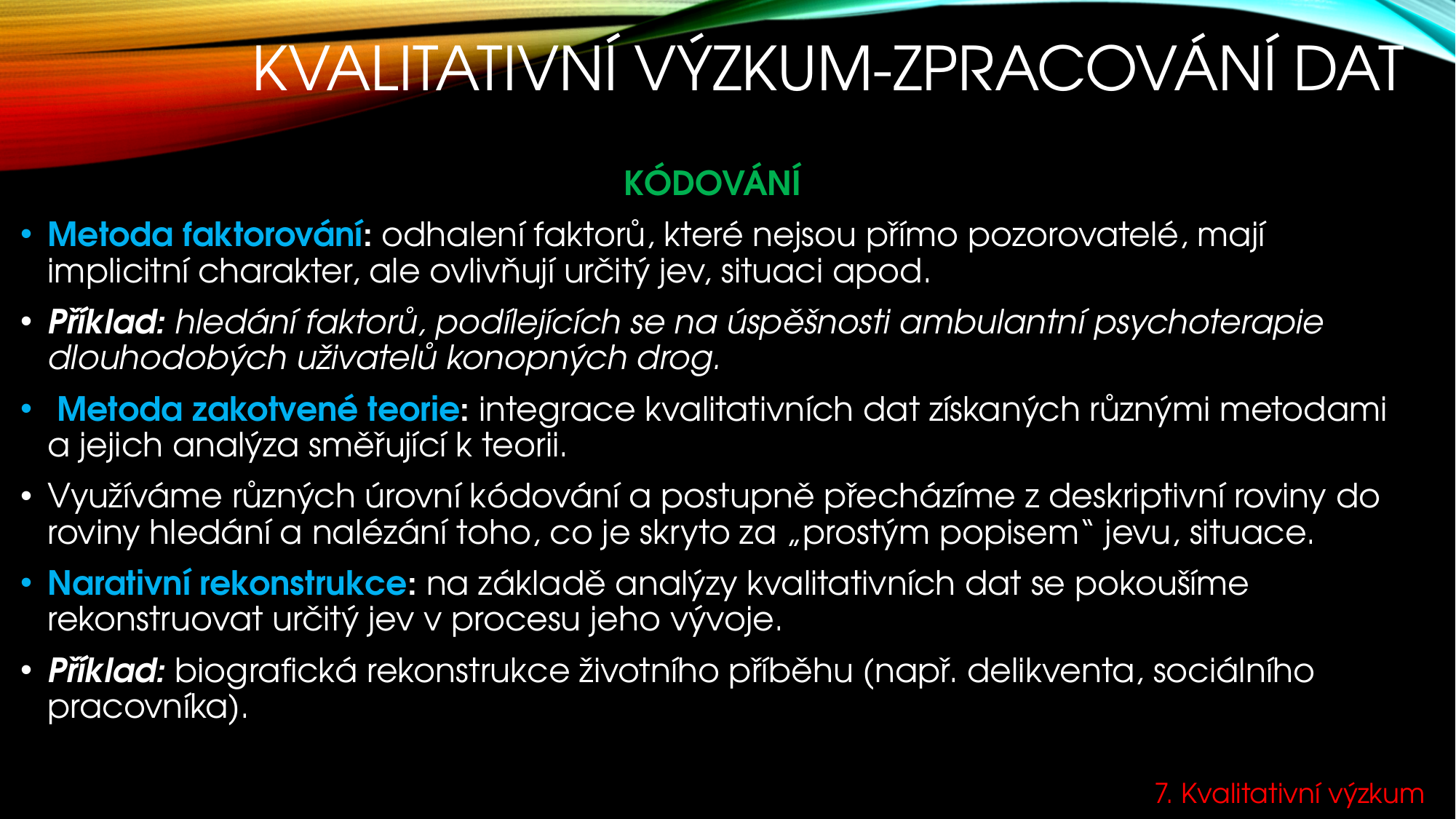

# Kvalitativní výzkum-zpracování dat
KÓDOVÁNÍ
Metoda faktorování: odhalení faktorů, které nejsou přímo pozorovatelé, mají implicitní charakter, ale ovlivňují určitý jev, situaci apod.
Příklad: hledání faktorů, podílejících se na úspěšnosti ambulantní psychoterapie dlouhodobých uživatelů konopných drog.
 Metoda zakotvené teorie: integrace kvalitativních dat získaných různými metodami a jejich analýza směřující k teorii.
Využíváme různých úrovní kódování a postupně přecházíme z deskriptivní roviny do roviny hledání a nalézání toho, co je skryto za „prostým popisem“ jevu, situace.
Narativní rekonstrukce: na základě analýzy kvalitativních dat se pokoušíme rekonstruovat určitý jev v procesu jeho vývoje.
Příklad: biografická rekonstrukce životního příběhu (např. delikventa, sociálního pracovníka).

7. Kvalitativní výzkum